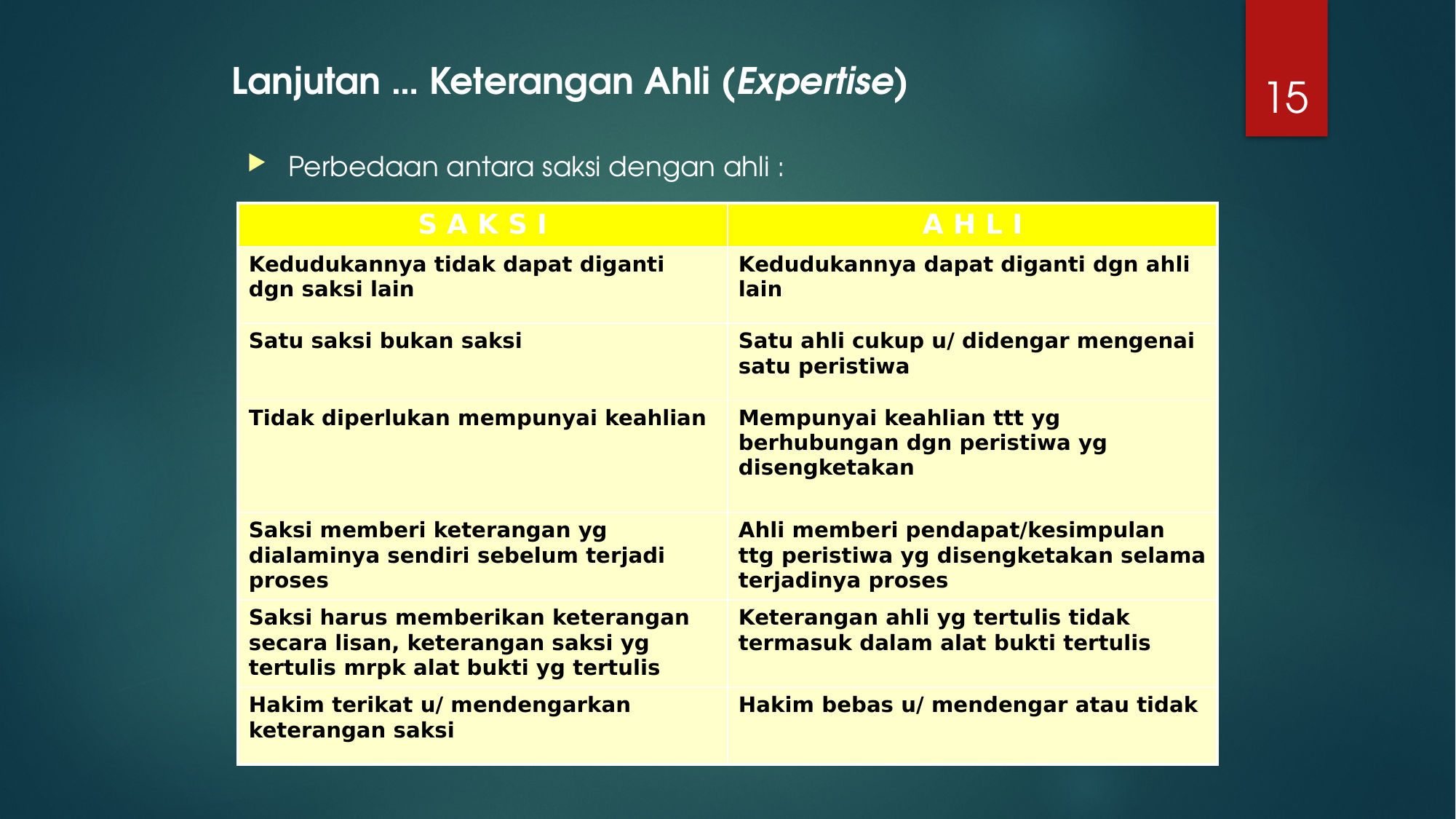

15
# Lanjutan … Keterangan Ahli (Expertise)
Perbedaan antara saksi dengan ahli :
| S A K S I | A H L I |
| --- | --- |
| Kedudukannya tidak dapat diganti dgn saksi lain | Kedudukannya dapat diganti dgn ahli lain |
| Satu saksi bukan saksi | Satu ahli cukup u/ didengar mengenai satu peristiwa |
| Tidak diperlukan mempunyai keahlian | Mempunyai keahlian ttt yg berhubungan dgn peristiwa yg disengketakan |
| Saksi memberi keterangan yg dialaminya sendiri sebelum terjadi proses | Ahli memberi pendapat/kesimpulan ttg peristiwa yg disengketakan selama terjadinya proses |
| Saksi harus memberikan keterangan secara lisan, keterangan saksi yg tertulis mrpk alat bukti yg tertulis | Keterangan ahli yg tertulis tidak termasuk dalam alat bukti tertulis |
| Hakim terikat u/ mendengarkan keterangan saksi | Hakim bebas u/ mendengar atau tidak |